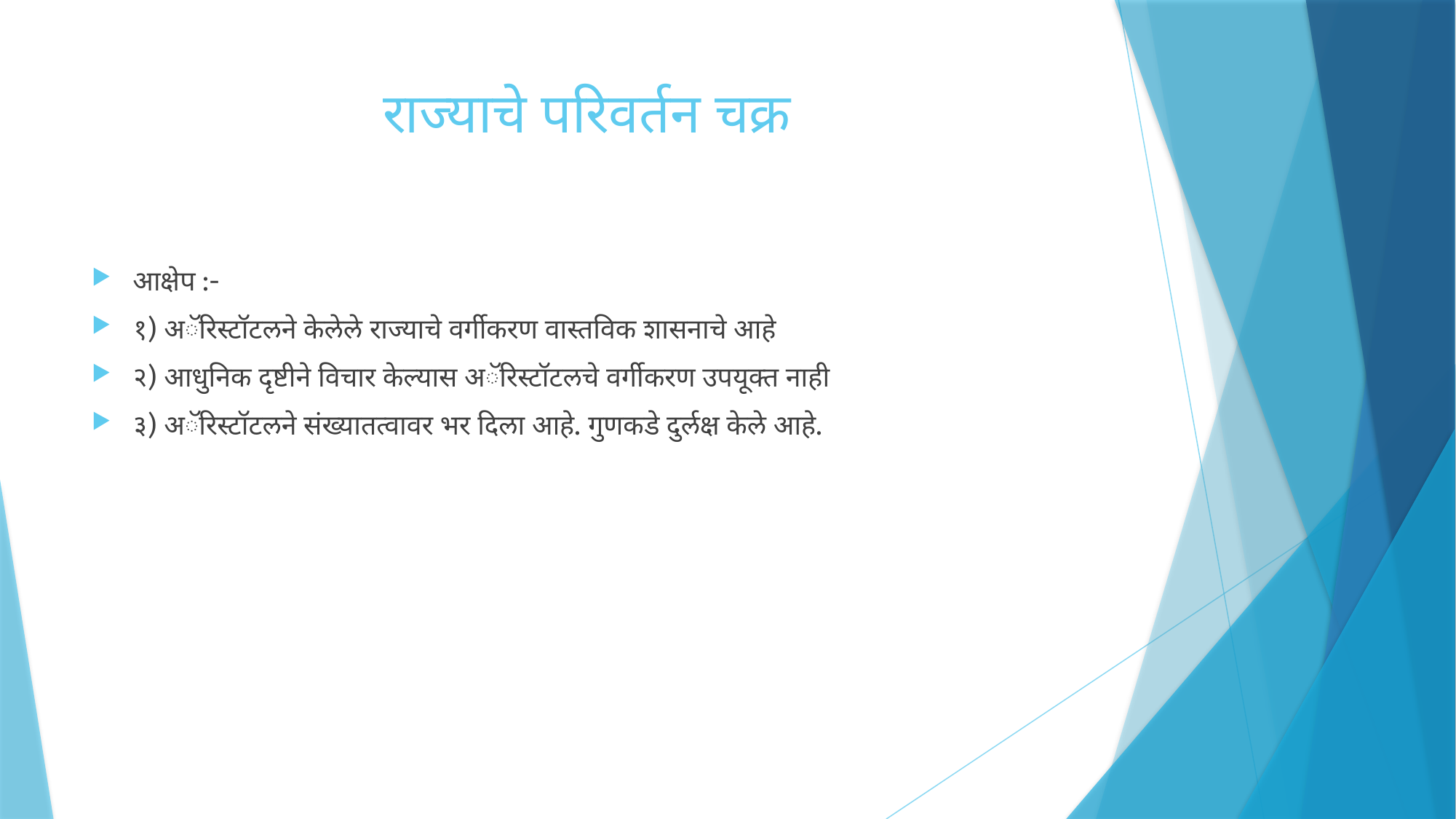

# राज्याचे परिवर्तन चक्र
आक्षेप :-
१) अॅरिस्टॉटलने केलेले राज्याचे वर्गीकरण वास्तविक शासनाचे आहे
२) आधुनिक दृष्टीने विचार केल्यास अॅरिस्टॉटलचे वर्गीकरण उपयूक्त नाही
३) अॅरिस्टॉटलने संख्यातत्वावर भर दिला आहे. गुणकडे दुर्लक्ष केले आहे.